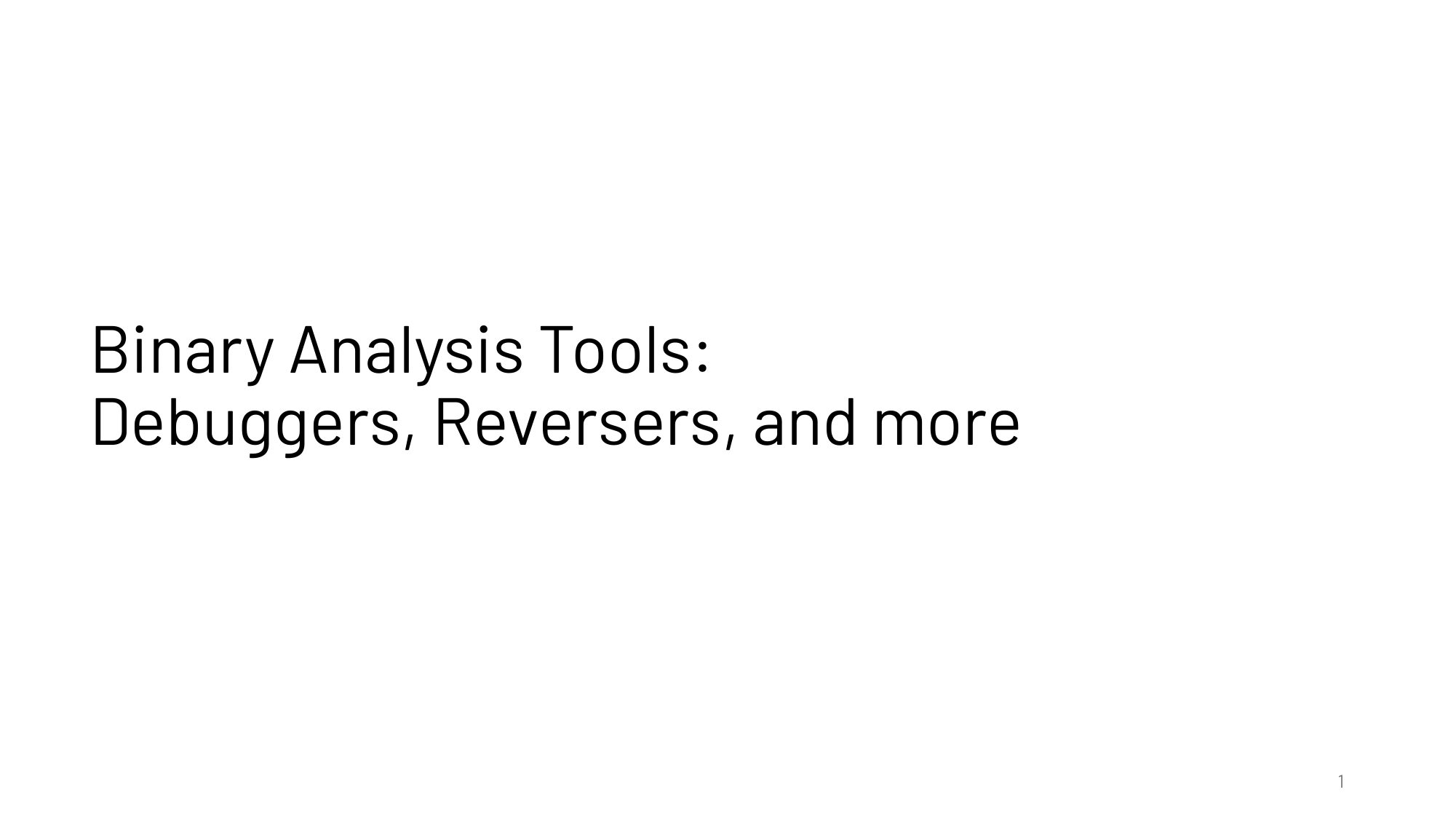

# Binary Analysis Tools: Debuggers, Reversers, and more
1